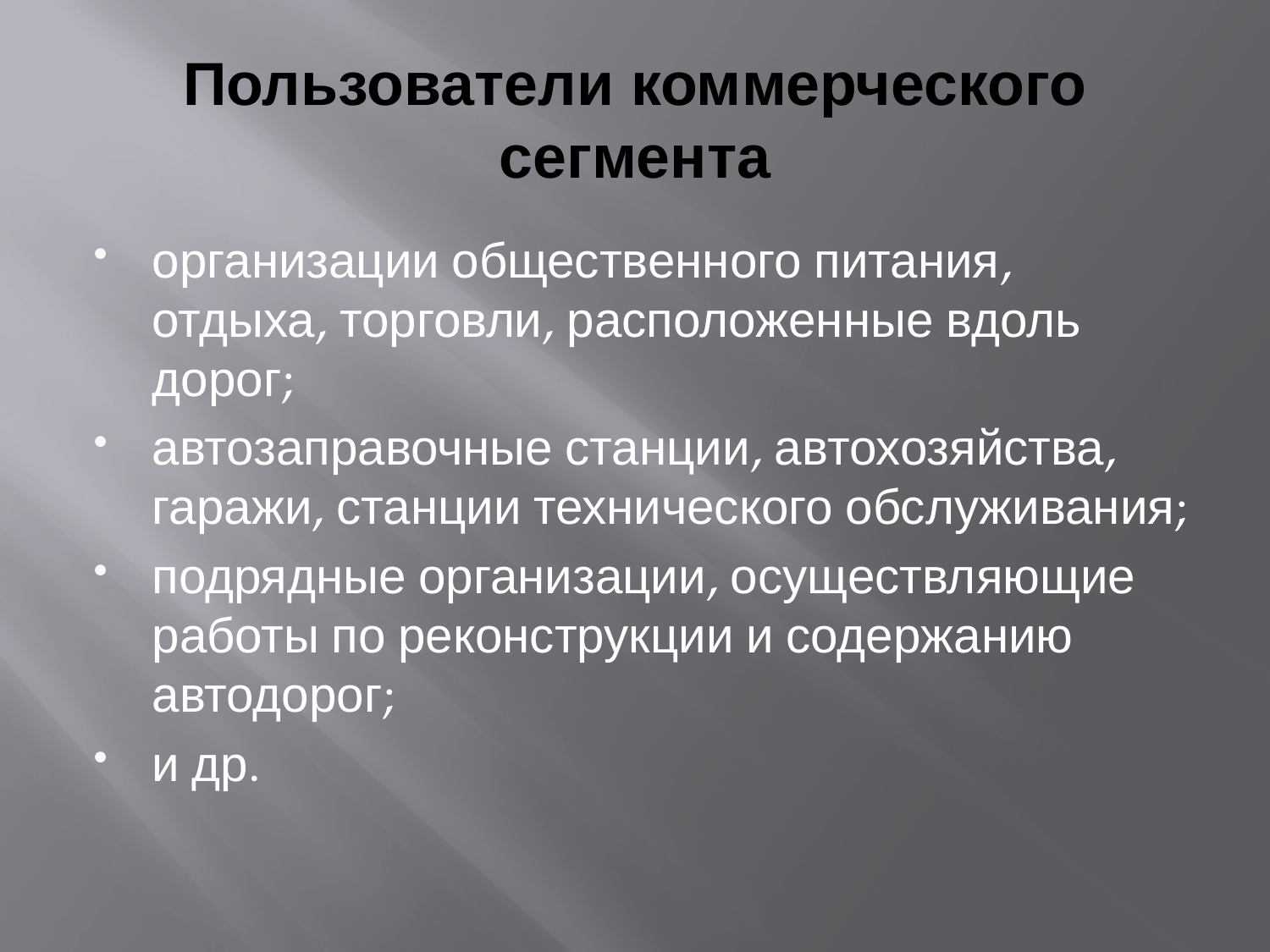

# Пользователи коммерческого сегмента
организации общественного питания, отдыха, торговли, расположенные вдоль дорог;
автозаправочные станции, автохозяйства, гаражи, станции технического обслуживания;
подрядные организации, осуществляющие работы по реконструкции и содержанию автодорог;
и др.